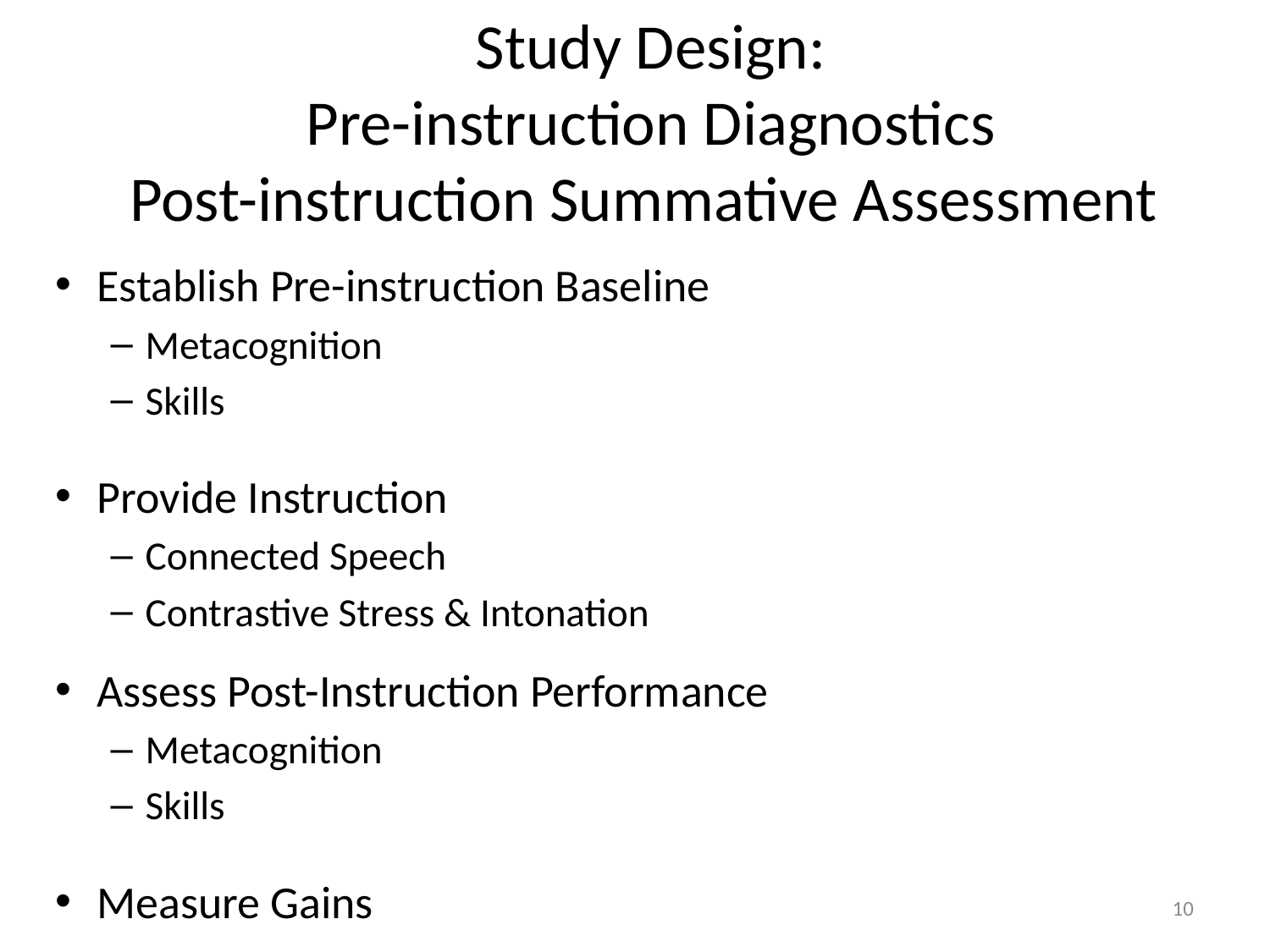

# Study Design: Pre-instruction Diagnostics Post-instruction Summative Assessment
Establish Pre-instruction Baseline
Metacognition
Skills

Provide Instruction
Connected Speech
Contrastive Stress & Intonation

Assess Post-Instruction Performance
Metacognition
Skills

Measure Gains
10